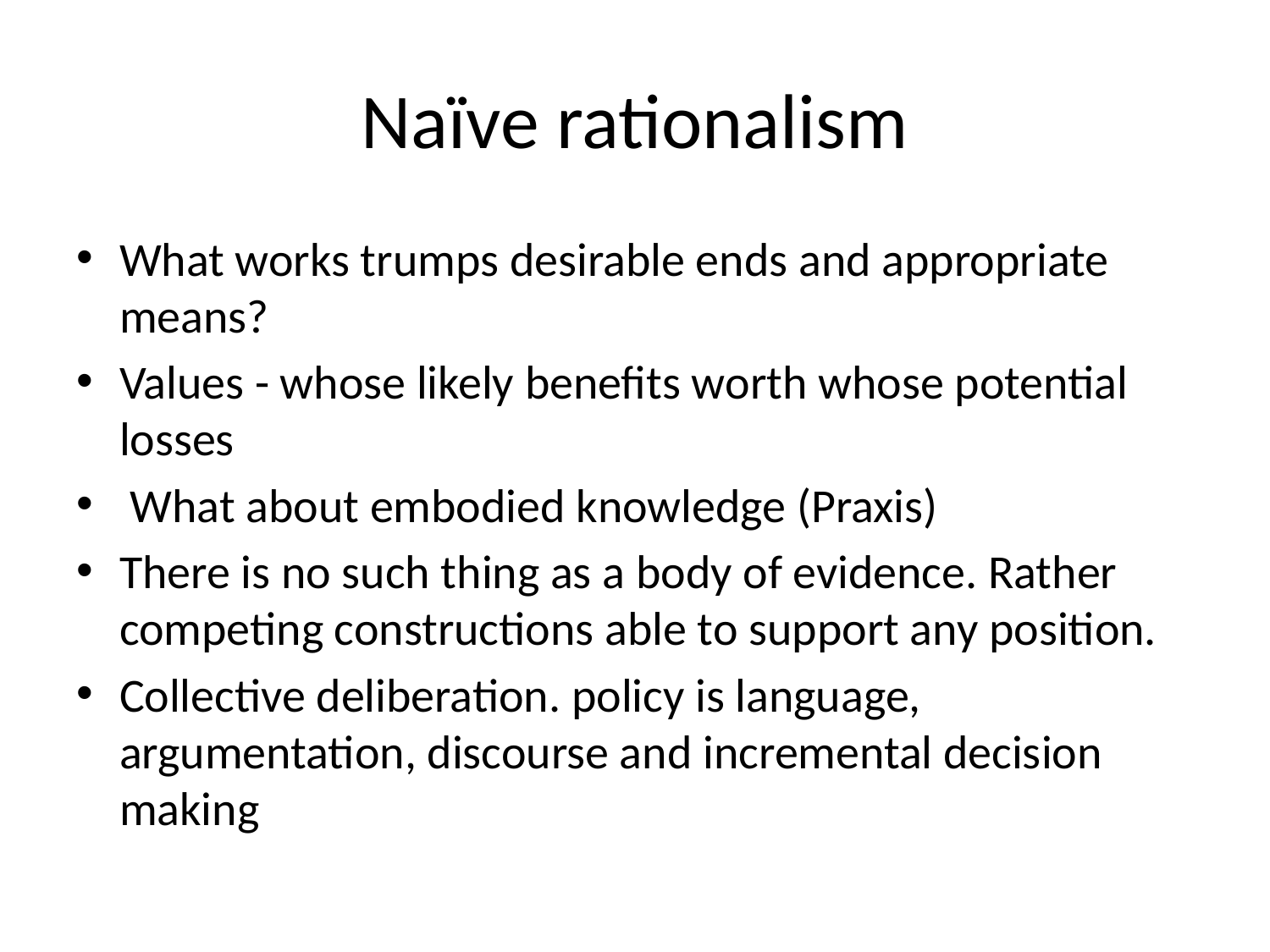

# Naïve rationalism
What works trumps desirable ends and appropriate means?
Values - whose likely benefits worth whose potential losses
 What about embodied knowledge (Praxis)
There is no such thing as a body of evidence. Rather competing constructions able to support any position.
Collective deliberation. policy is language, argumentation, discourse and incremental decision making